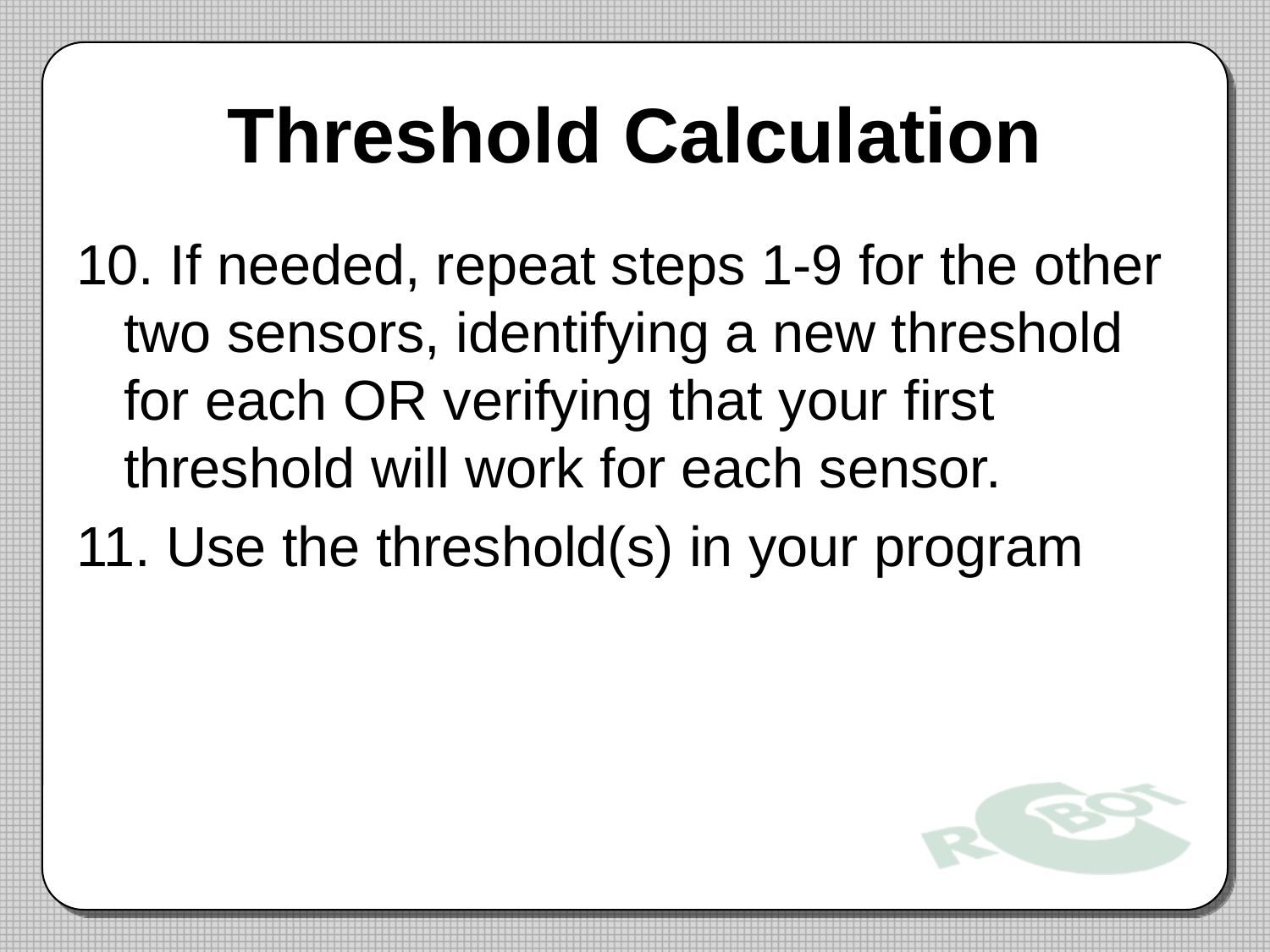

# Threshold Calculation
10. If needed, repeat steps 1-9 for the other two sensors, identifying a new threshold for each OR verifying that your first threshold will work for each sensor.
11. Use the threshold(s) in your program